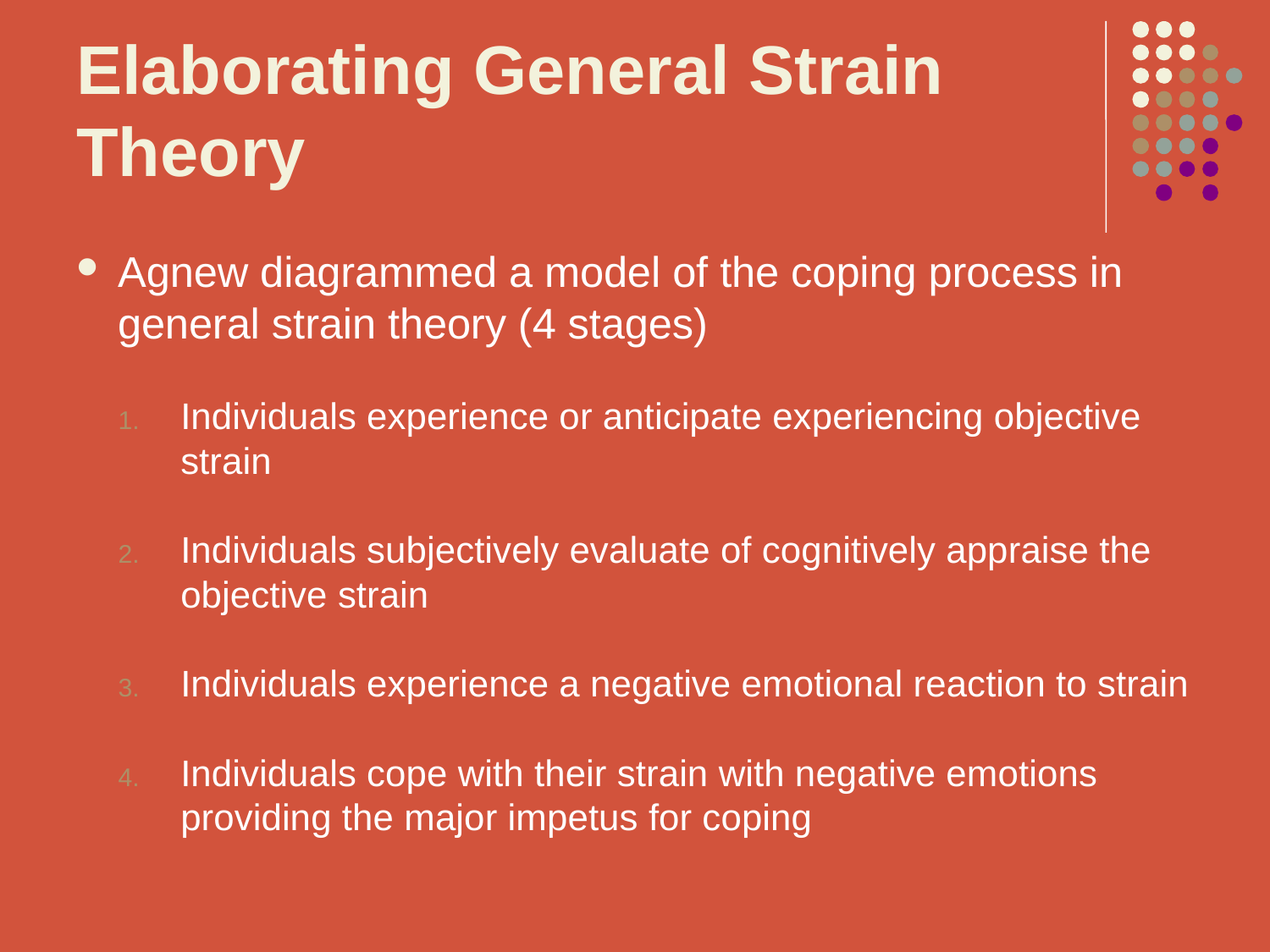

# Elaborating General Strain Theory
Agnew diagrammed a model of the coping process in general strain theory (4 stages)

Individuals experience or anticipate experiencing objective strain

Individuals subjectively evaluate of cognitively appraise the objective strain

Individuals experience a negative emotional reaction to strain

Individuals cope with their strain with negative emotions providing the major impetus for coping